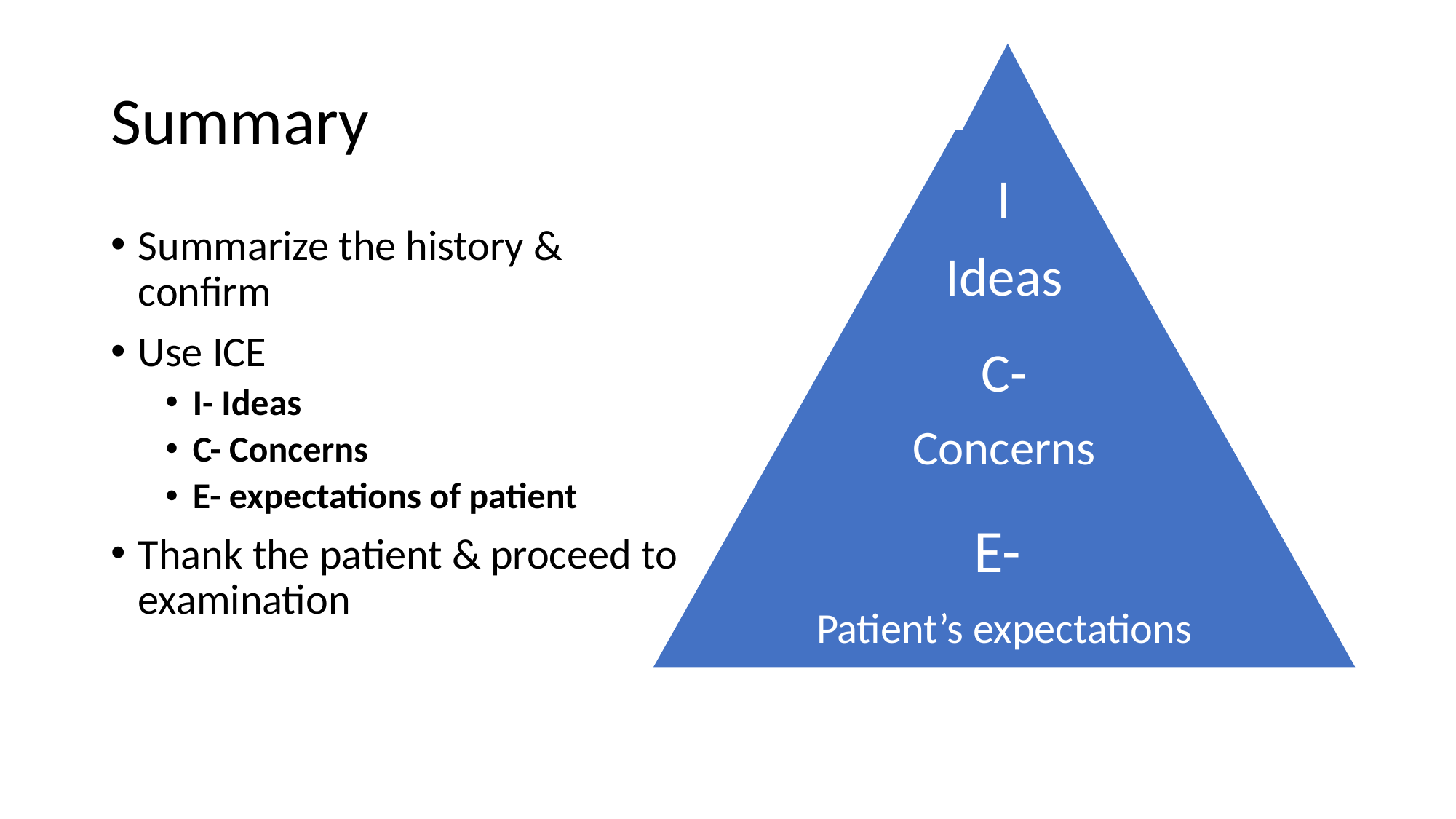

# Summary

I
Ideas
C-
Concerns
E-
Patient’s expectations
Summarize the history & confirm
Use ICE
I- Ideas
C- Concerns
E- expectations of patient
Thank the patient & proceed to examination